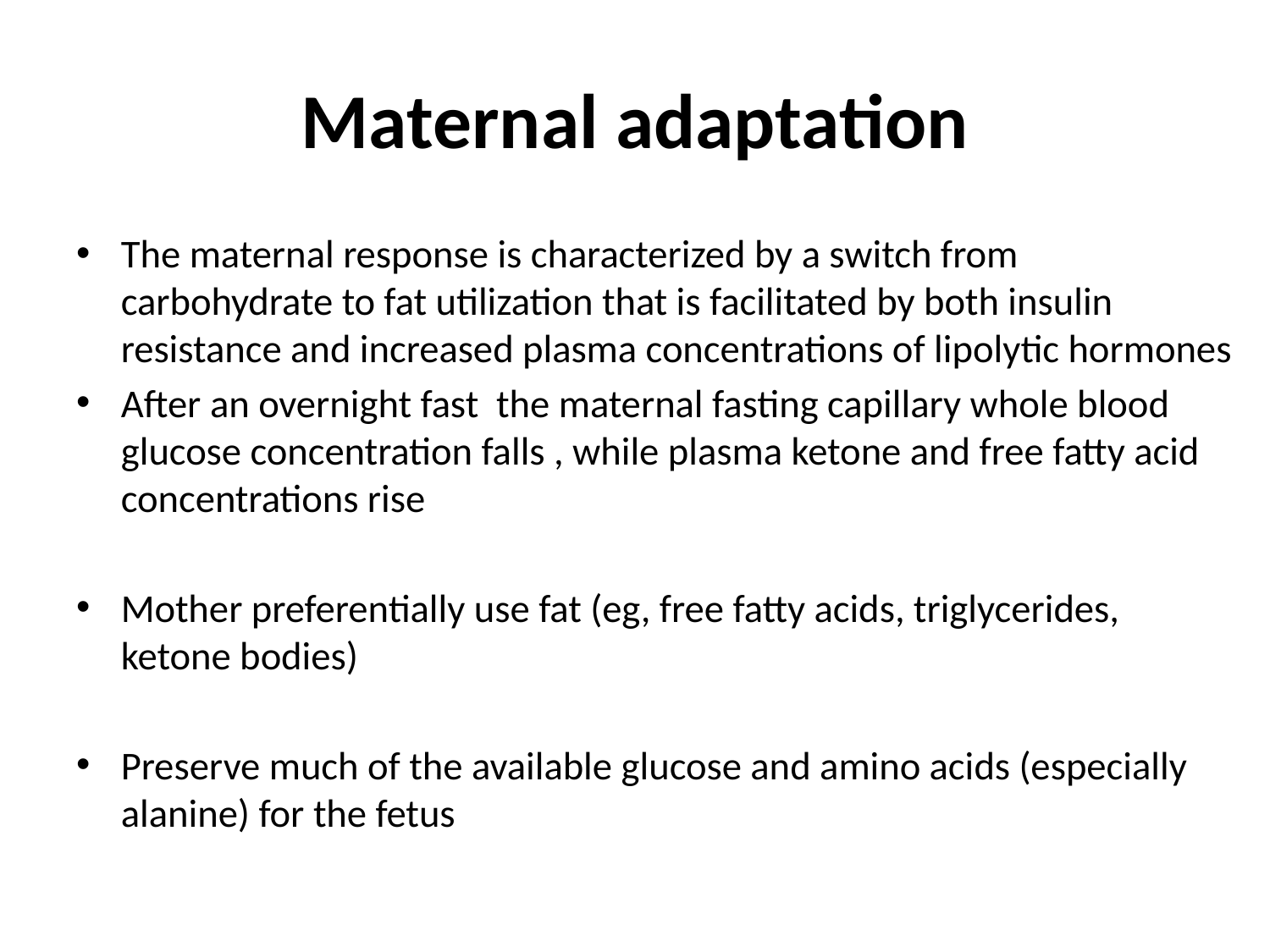

# Maternal adaptation
The maternal response is characterized by a switch from carbohydrate to fat utilization that is facilitated by both insulin resistance and increased plasma concentrations of lipolytic hormones
After an overnight fast  the maternal fasting capillary whole blood glucose concentration falls , while plasma ketone and free fatty acid concentrations rise

Mother preferentially use fat (eg, free fatty acids, triglycerides, ketone bodies)

Preserve much of the available glucose and amino acids (especially alanine) for the fetus